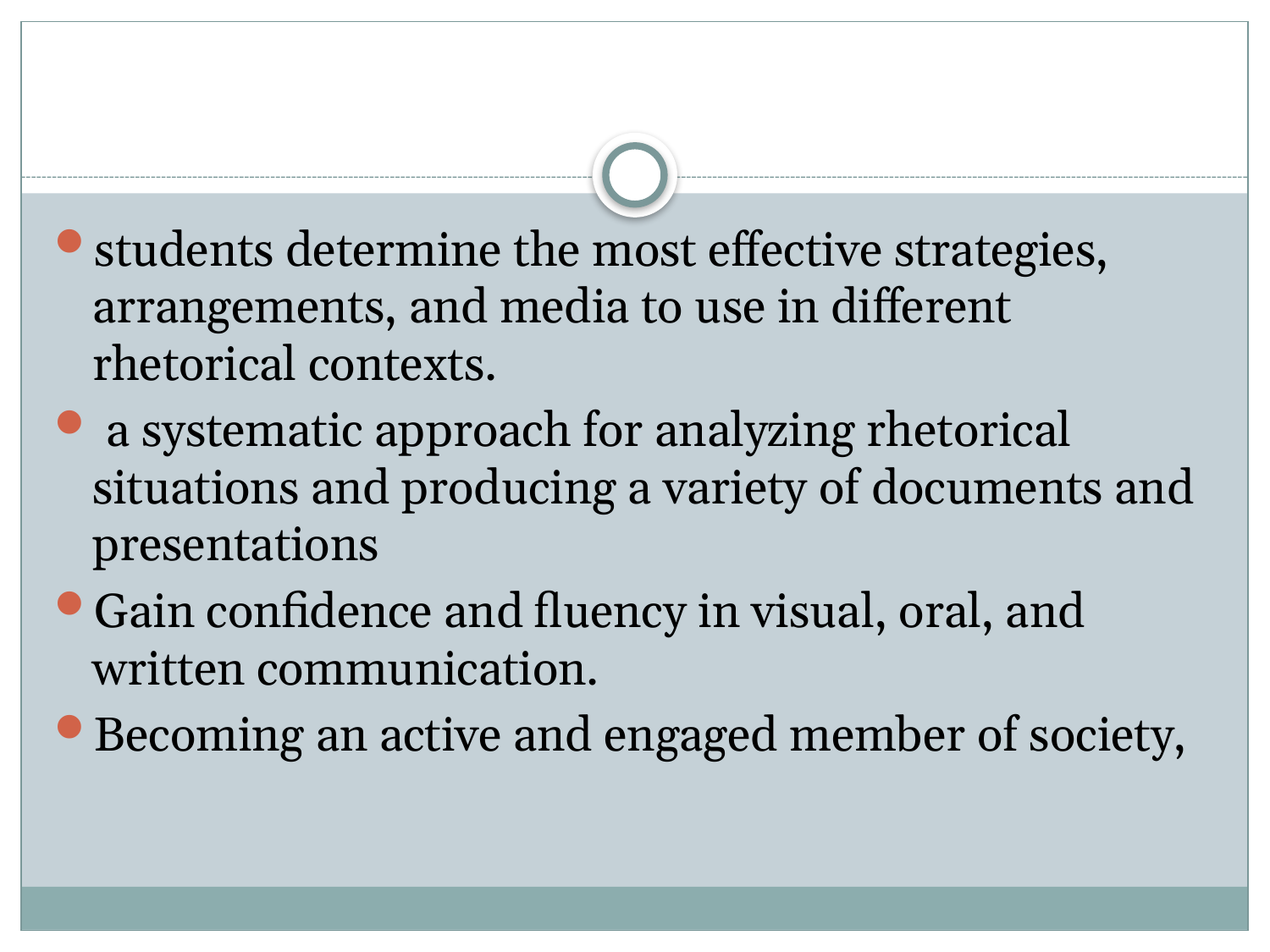

#
students determine the most effective strategies, arrangements, and media to use in different rhetorical contexts.
 a systematic approach for analyzing rhetorical situations and producing a variety of documents and presentations
Gain confidence and fluency in visual, oral, and written communication.
Becoming an active and engaged member of society,